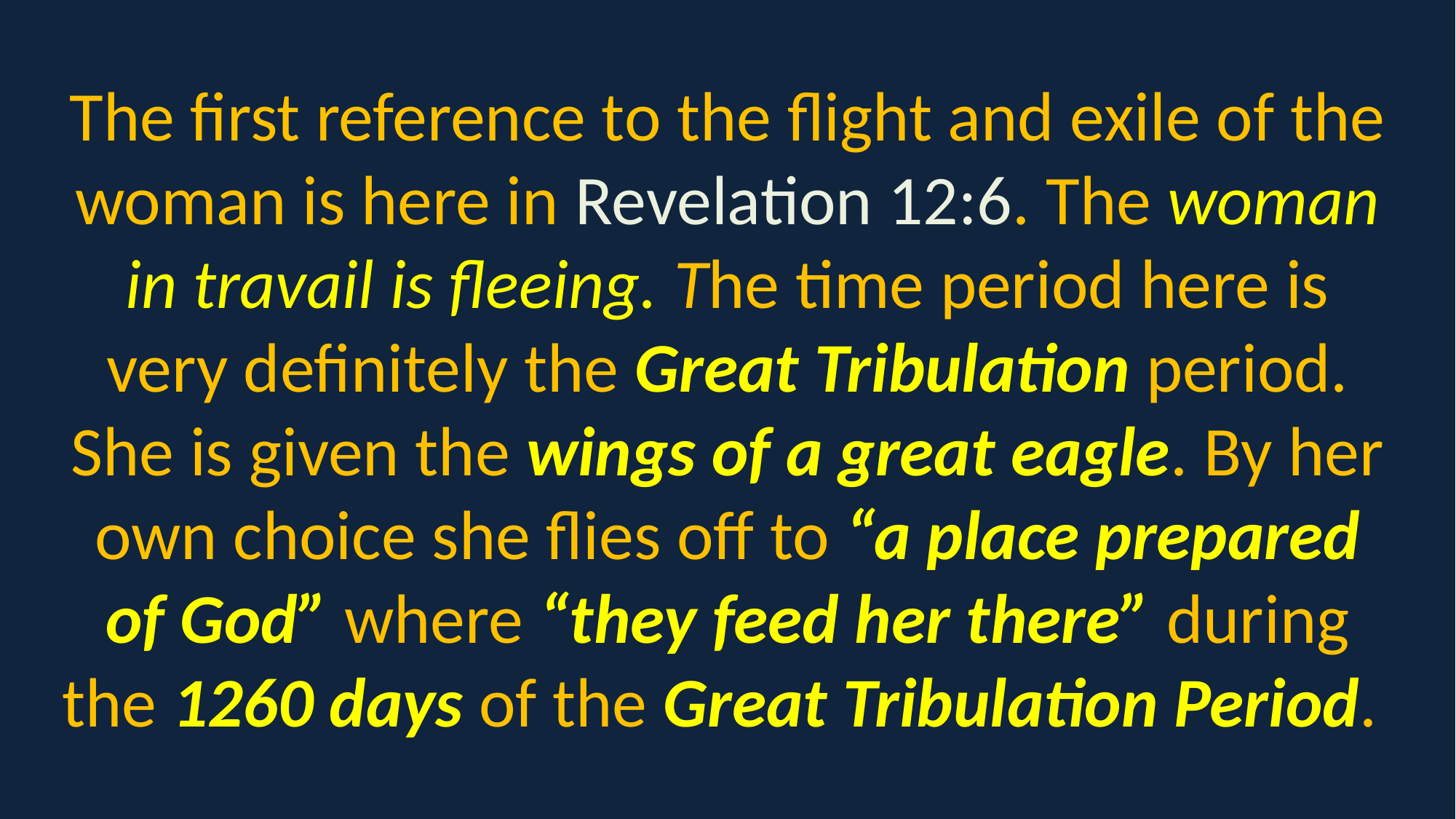

The first reference to the flight and exile of the woman is here in Revelation 12:6. The woman in travail is fleeing. The time period here is very definitely the Great Tribulation period. She is given the wings of a great eagle. By her own choice she flies off to “a place prepared of God” where “they feed her there” during the 1260 days of the Great Tribulation Period.